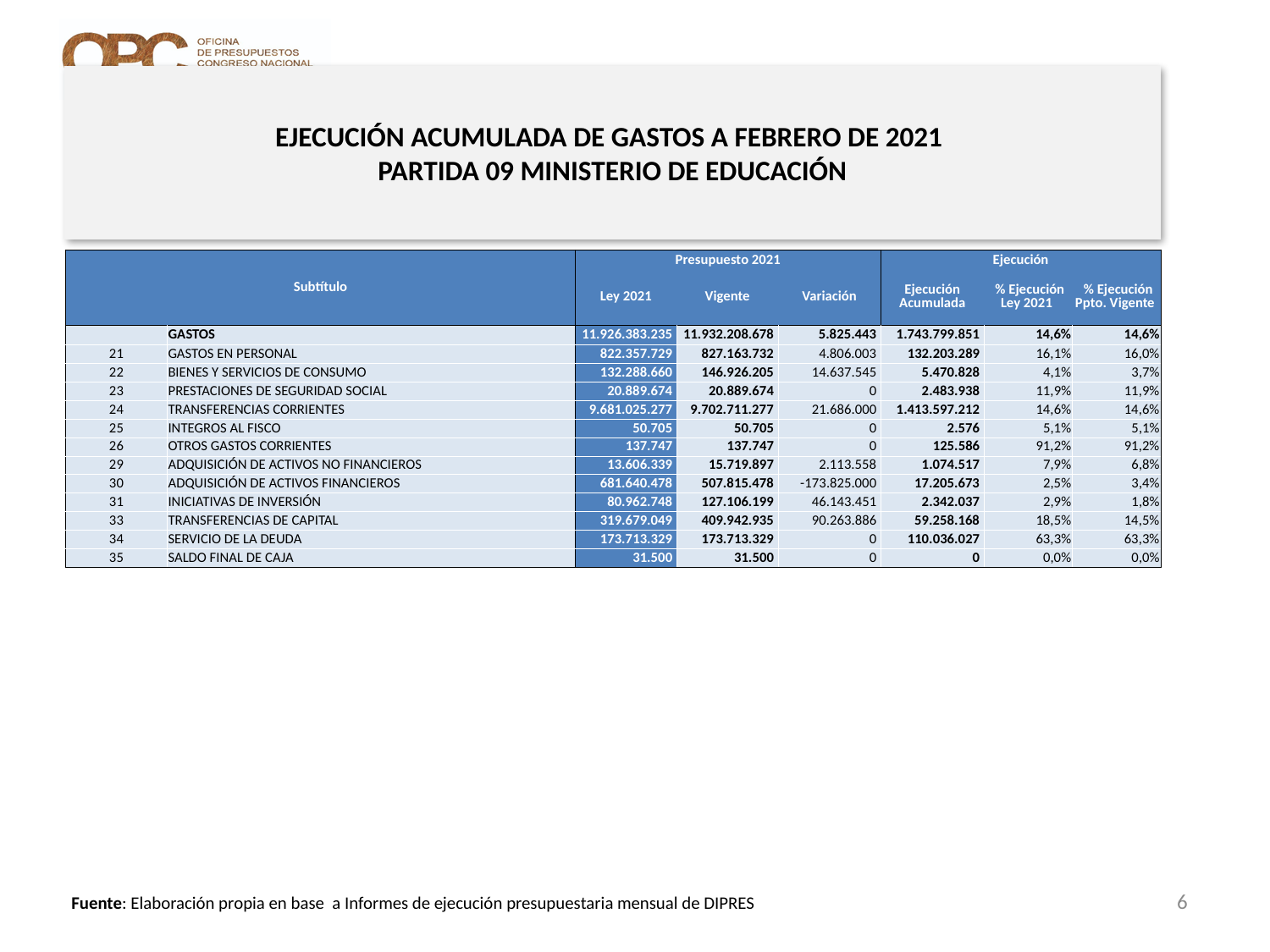

# EJECUCIÓN ACUMULADA DE GASTOS A FEBRERO DE 2021 PARTIDA 09 MINISTERIO DE EDUCACIÓN
en miles de pesos 2021
| Subtítulo |  | Presupuesto 2021 |  |  | Ejecución |  |  |
| --- | --- | --- | --- | --- | --- | --- | --- |
|  |  | Ley 2021 | Vigente | Variación | Ejecución Acumulada | % Ejecución Ley 2021 | % Ejecución Ppto. Vigente |
|  | GASTOS | 11.926.383.235 | 11.932.208.678 | 5.825.443 | 1.743.799.851 | 14,6% | 14,6% |
| 21 | GASTOS EN PERSONAL | 822.357.729 | 827.163.732 | 4.806.003 | 132.203.289 | 16,1% | 16,0% |
| 22 | BIENES Y SERVICIOS DE CONSUMO | 132.288.660 | 146.926.205 | 14.637.545 | 5.470.828 | 4,1% | 3,7% |
| 23 | PRESTACIONES DE SEGURIDAD SOCIAL | 20.889.674 | 20.889.674 | 0 | 2.483.938 | 11,9% | 11,9% |
| 24 | TRANSFERENCIAS CORRIENTES | 9.681.025.277 | 9.702.711.277 | 21.686.000 | 1.413.597.212 | 14,6% | 14,6% |
| 25 | INTEGROS AL FISCO | 50.705 | 50.705 | 0 | 2.576 | 5,1% | 5,1% |
| 26 | OTROS GASTOS CORRIENTES | 137.747 | 137.747 | 0 | 125.586 | 91,2% | 91,2% |
| 29 | ADQUISICIÓN DE ACTIVOS NO FINANCIEROS | 13.606.339 | 15.719.897 | 2.113.558 | 1.074.517 | 7,9% | 6,8% |
| 30 | ADQUISICIÓN DE ACTIVOS FINANCIEROS | 681.640.478 | 507.815.478 | -173.825.000 | 17.205.673 | 2,5% | 3,4% |
| 31 | INICIATIVAS DE INVERSIÓN | 80.962.748 | 127.106.199 | 46.143.451 | 2.342.037 | 2,9% | 1,8% |
| 33 | TRANSFERENCIAS DE CAPITAL | 319.679.049 | 409.942.935 | 90.263.886 | 59.258.168 | 18,5% | 14,5% |
| 34 | SERVICIO DE LA DEUDA | 173.713.329 | 173.713.329 | 0 | 110.036.027 | 63,3% | 63,3% |
| 35 | SALDO FINAL DE CAJA | 31.500 | 31.500 | 0 | 0 | 0,0% | 0,0% |
6